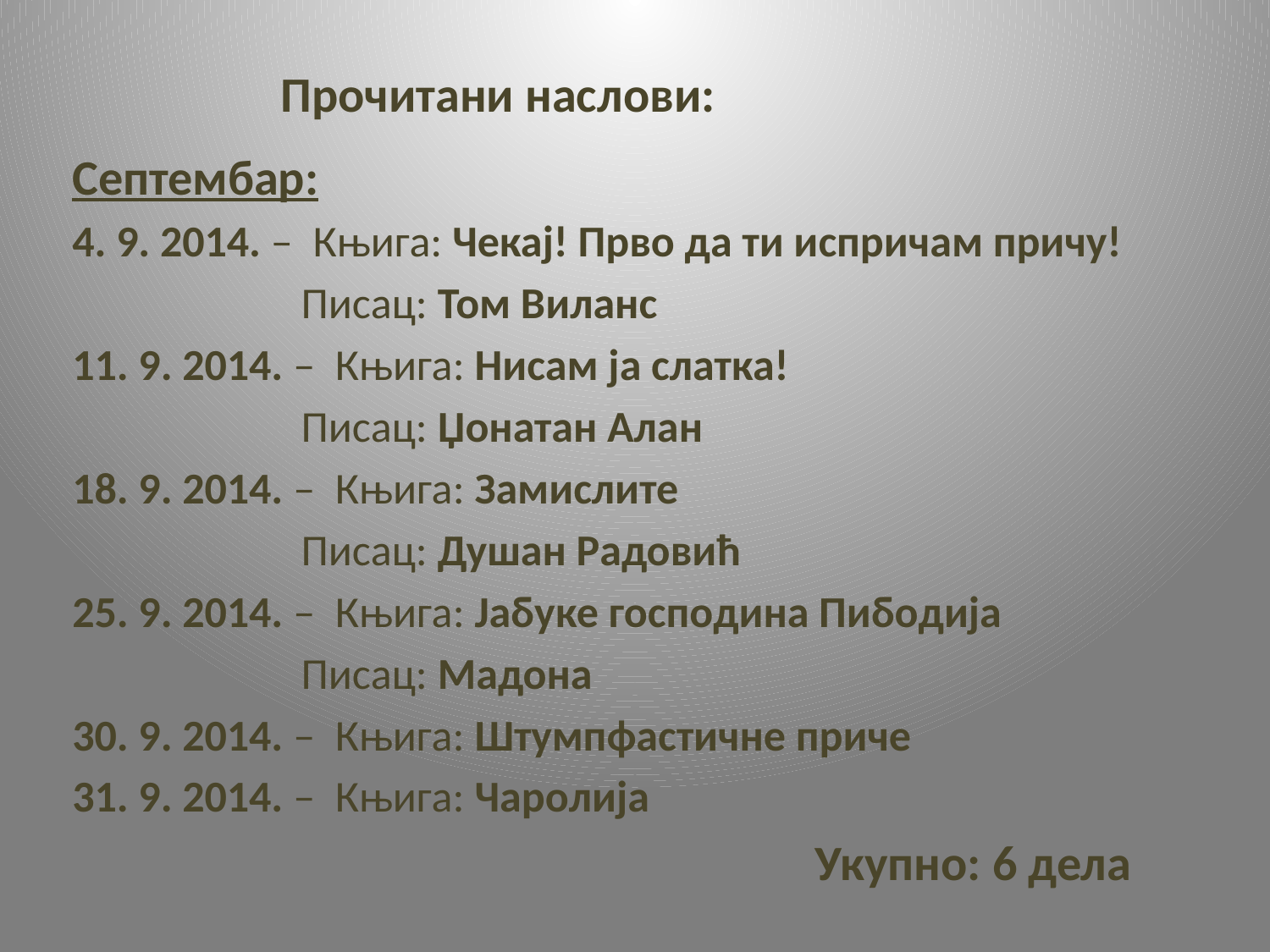

# Прочитани наслови:
Септембар:
4. 9. 2014. –  Књига: Чекај! Прво да ти испричам причу!
                       Писац: Том Виланс
11. 9. 2014. –  Књига: Нисам ја слатка!
                       Писац: Џонатан Алан
18. 9. 2014. –  Књига: Замислите
                       Писац: Душан Радовић
25. 9. 2014. –  Књига: Јабуке господина Пибодија
                       Писац: Мадона
30. 9. 2014. –  Књига: Штумпфастичне приче
31. 9. 2014. –  Књига: Чаролија
                                                                              Укупно: 6 дела